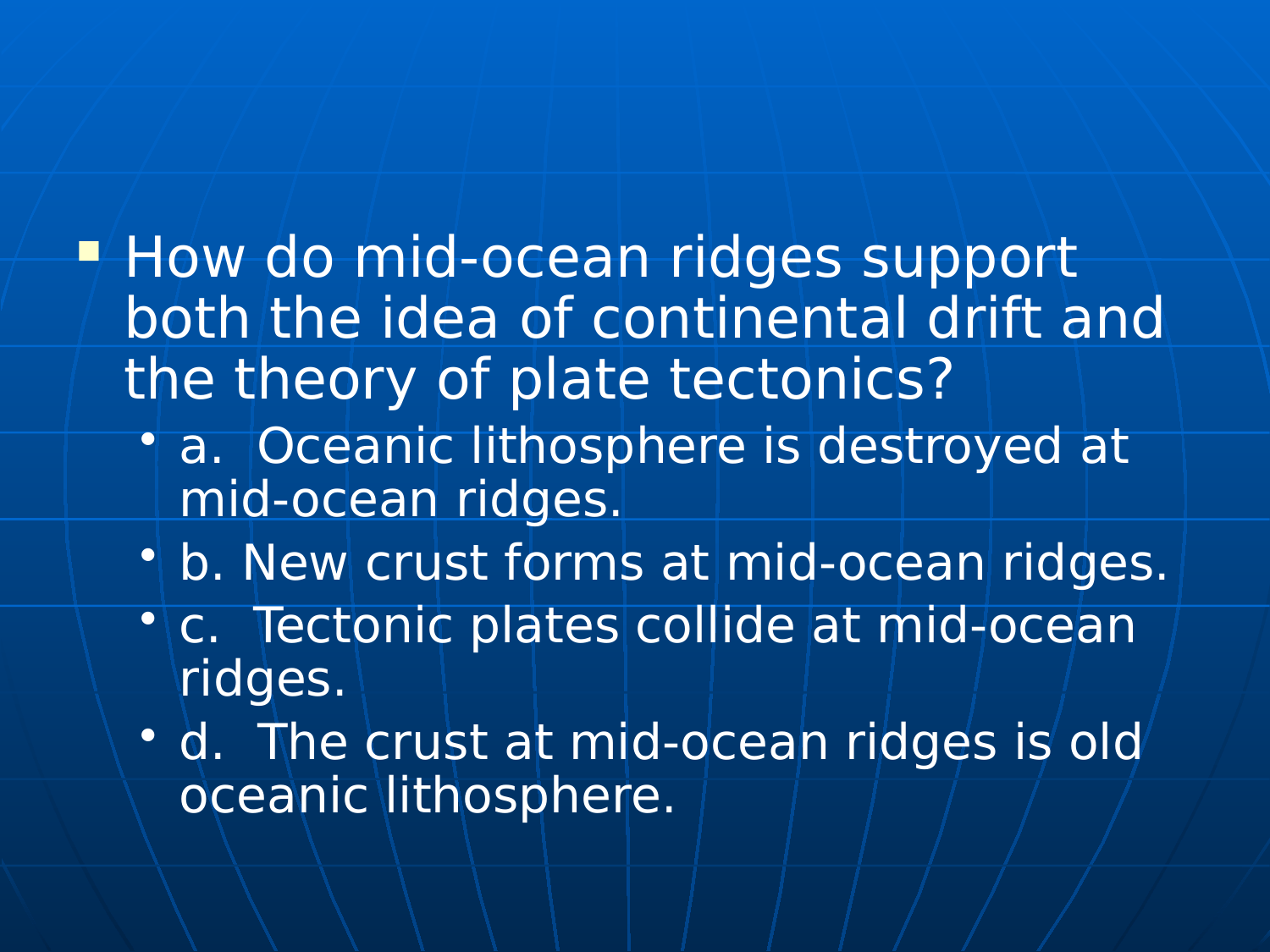

#
How do mid-ocean ridges support both the idea of continental drift and the theory of plate tectonics?
a.  Oceanic lithosphere is destroyed at mid-ocean ridges.
b. New crust forms at mid-ocean ridges.
c.  Tectonic plates collide at mid-ocean ridges.
d.  The crust at mid-ocean ridges is old oceanic lithosphere.